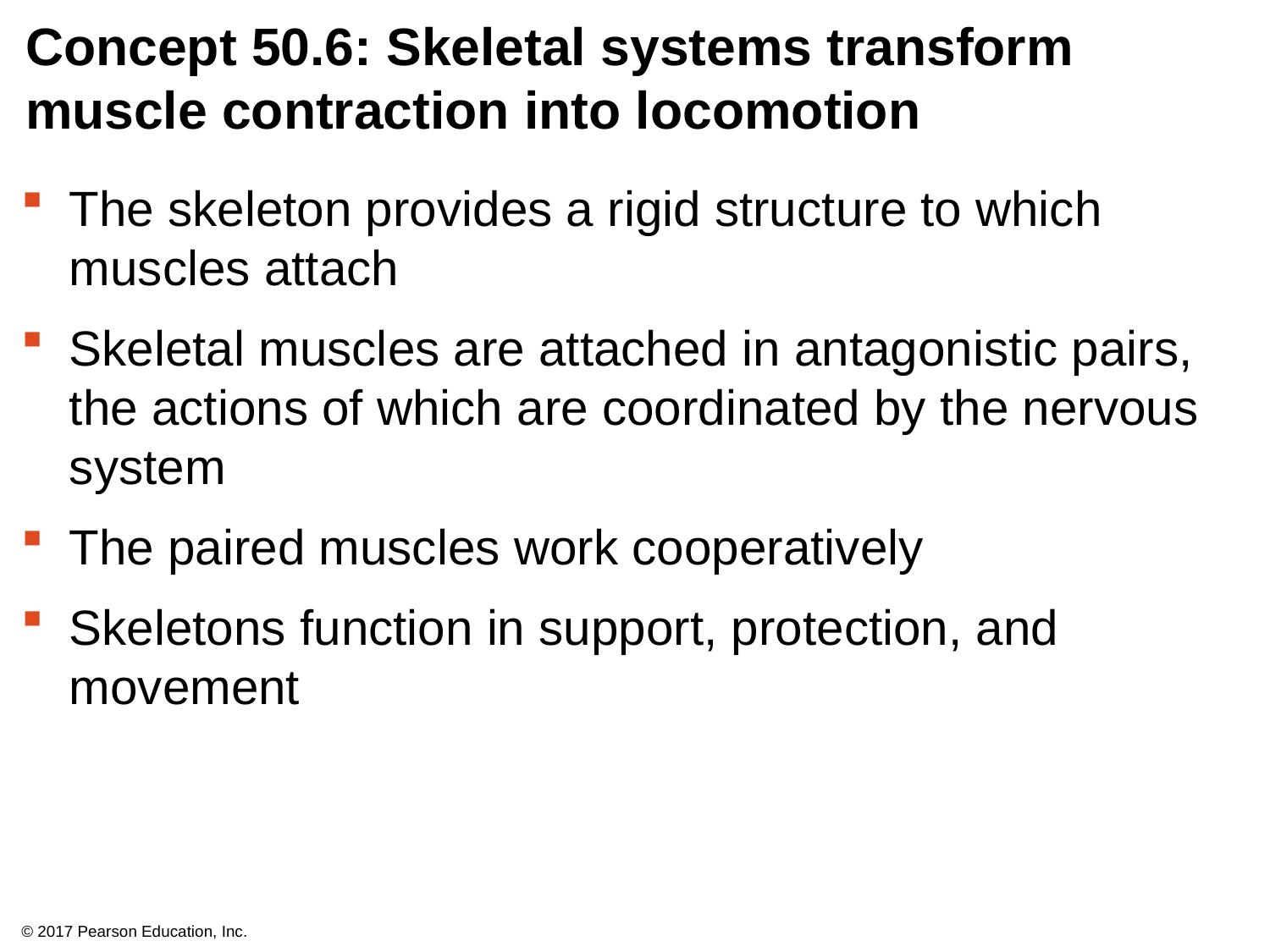

# Concept 50.6: Skeletal systems transform muscle contraction into locomotion
The skeleton provides a rigid structure to which muscles attach
Skeletal muscles are attached in antagonistic pairs, the actions of which are coordinated by the nervous system
The paired muscles work cooperatively
Skeletons function in support, protection, and movement